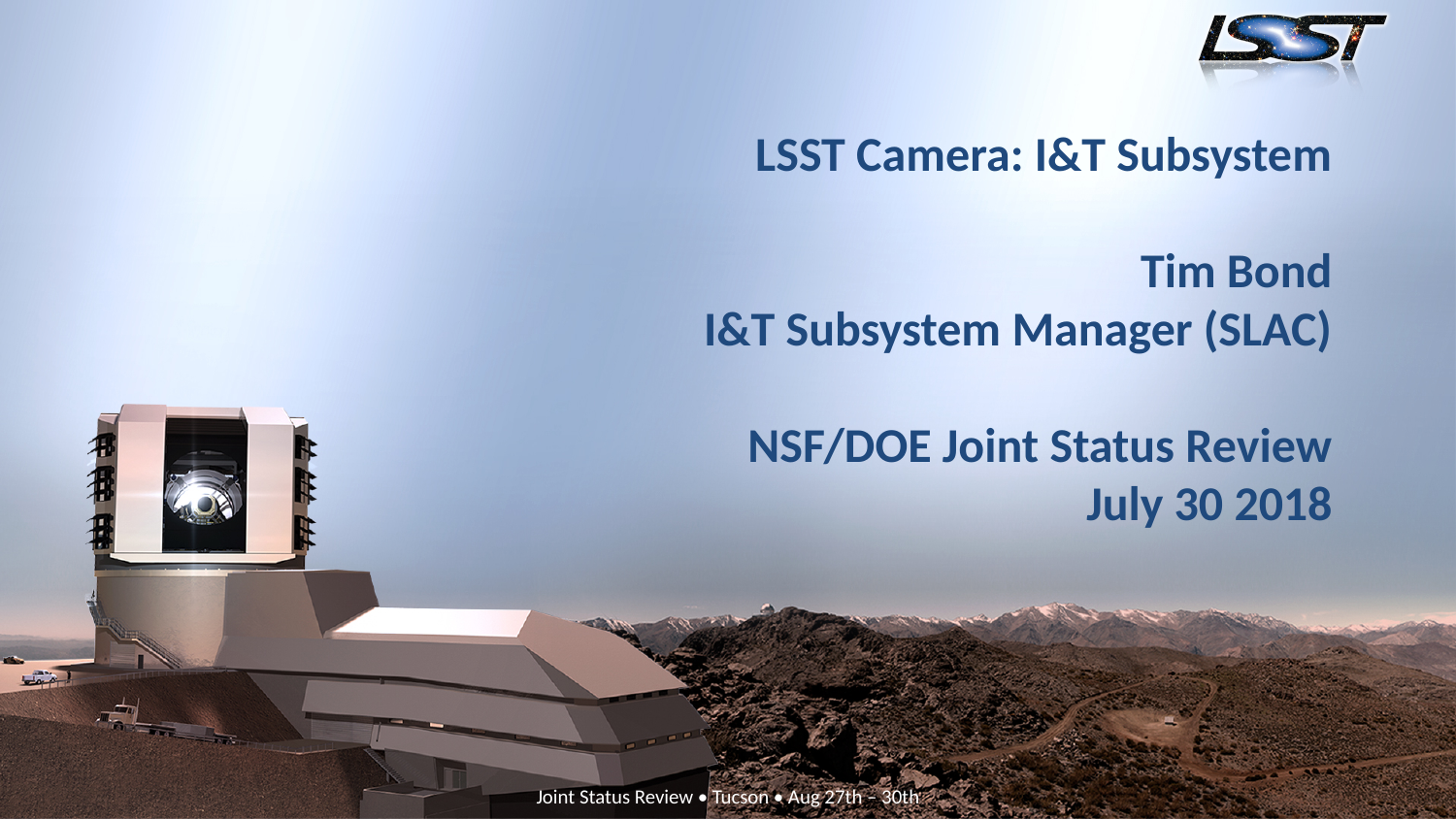

# LSST Camera: I&T Subsystem Tim Bond I&T Subsystem Manager (SLAC) NSF/DOE Joint Status Review July 30 2018